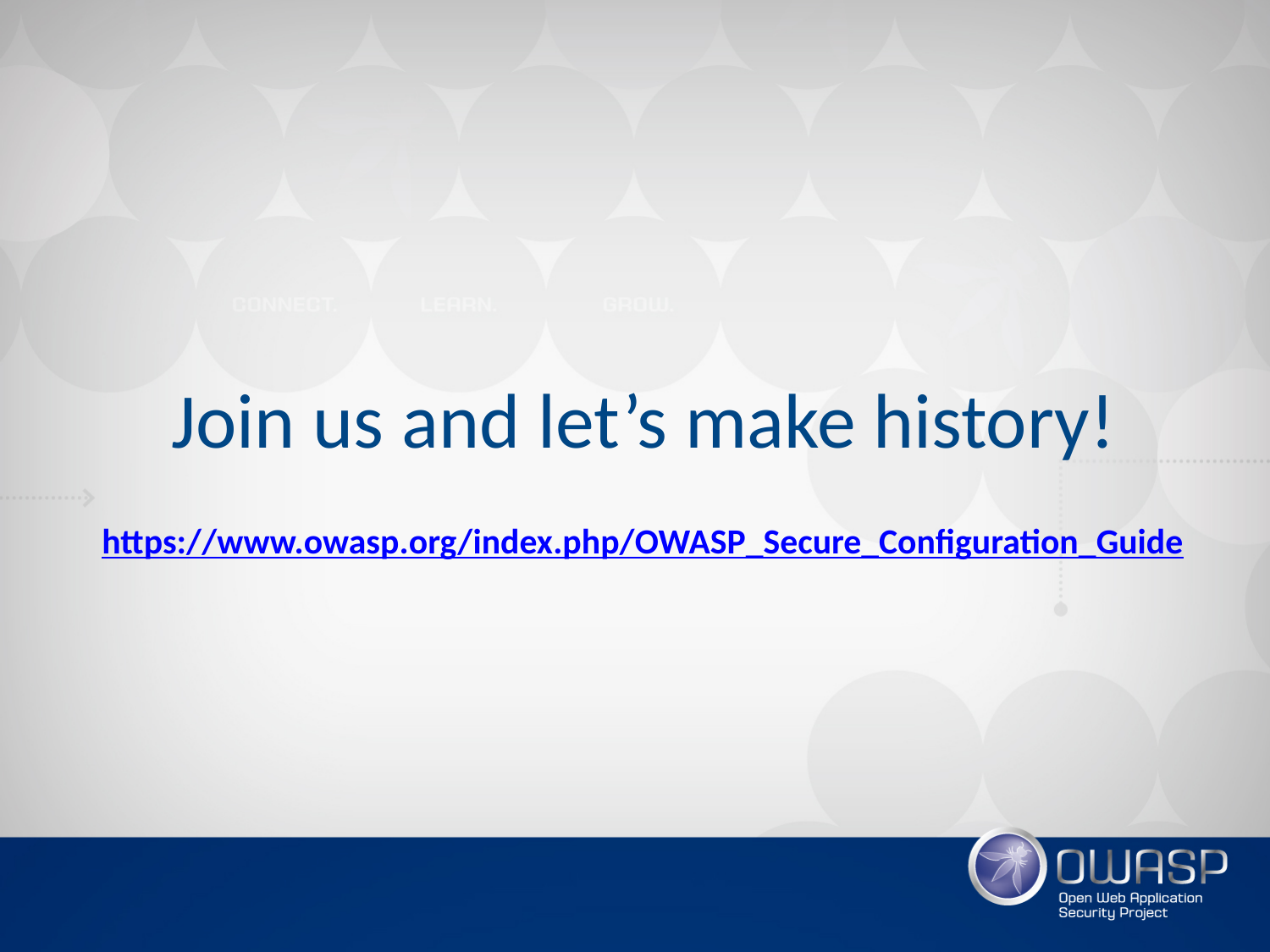

# Join us and let’s make history!
https://www.owasp.org/index.php/OWASP_Secure_Configuration_Guide